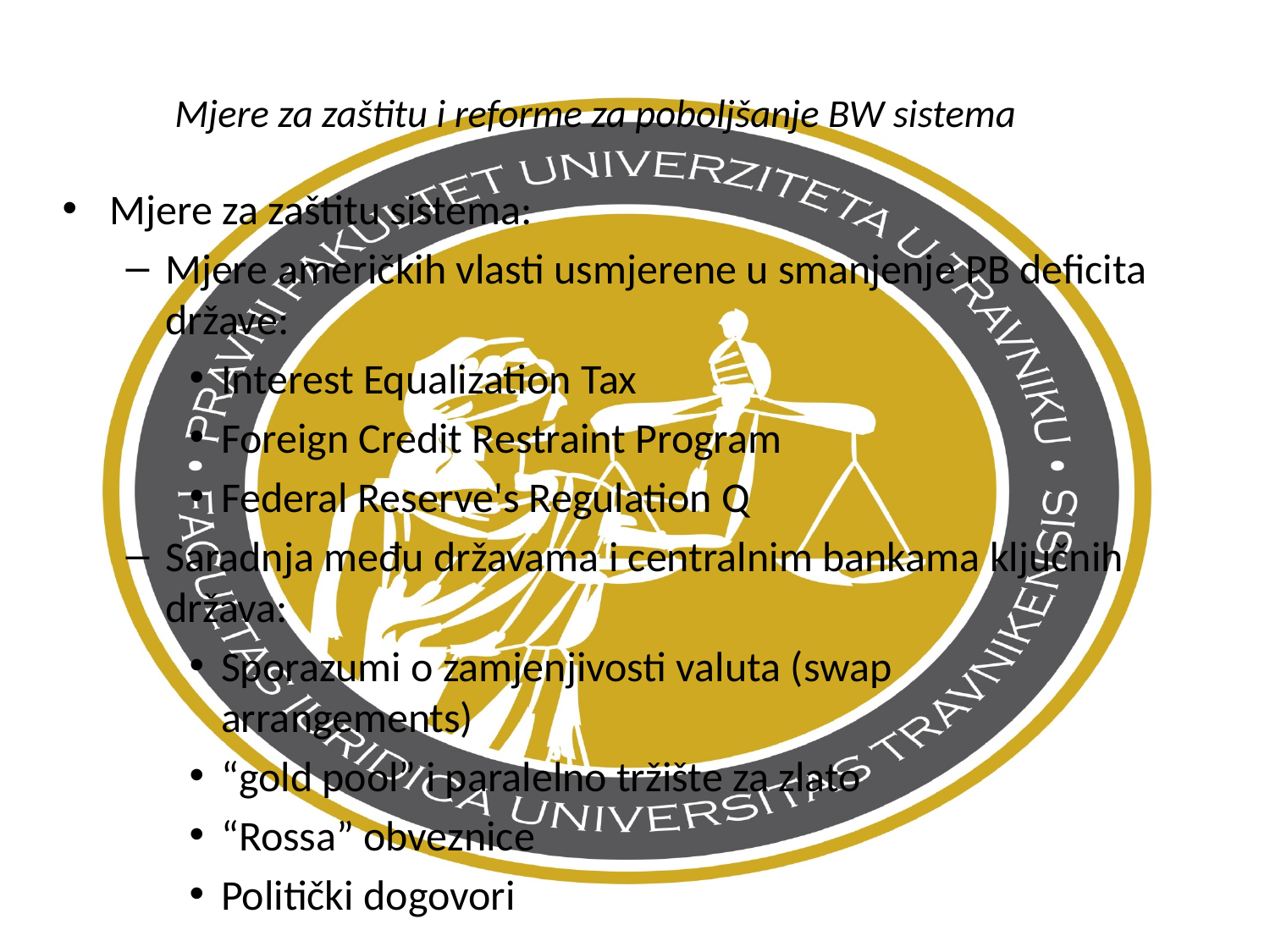

# Mjere za zaštitu i reforme za poboljšanje BW sistema
Mjere za zaštitu sistema:
Mjere američkih vlasti usmjerene u smanjenje PB deficita države:
Interest Equalization Tax
Foreign Credit Restraint Program
Federal Reserve's Regulation Q
Saradnja među državama i centralnim bankama ključnih država:
Sporazumi o zamjenjivosti valuta (swap arrangements)
“gold pool” i paralelno tržište za zlato
“Rossa” obveznice
Politički dogovori